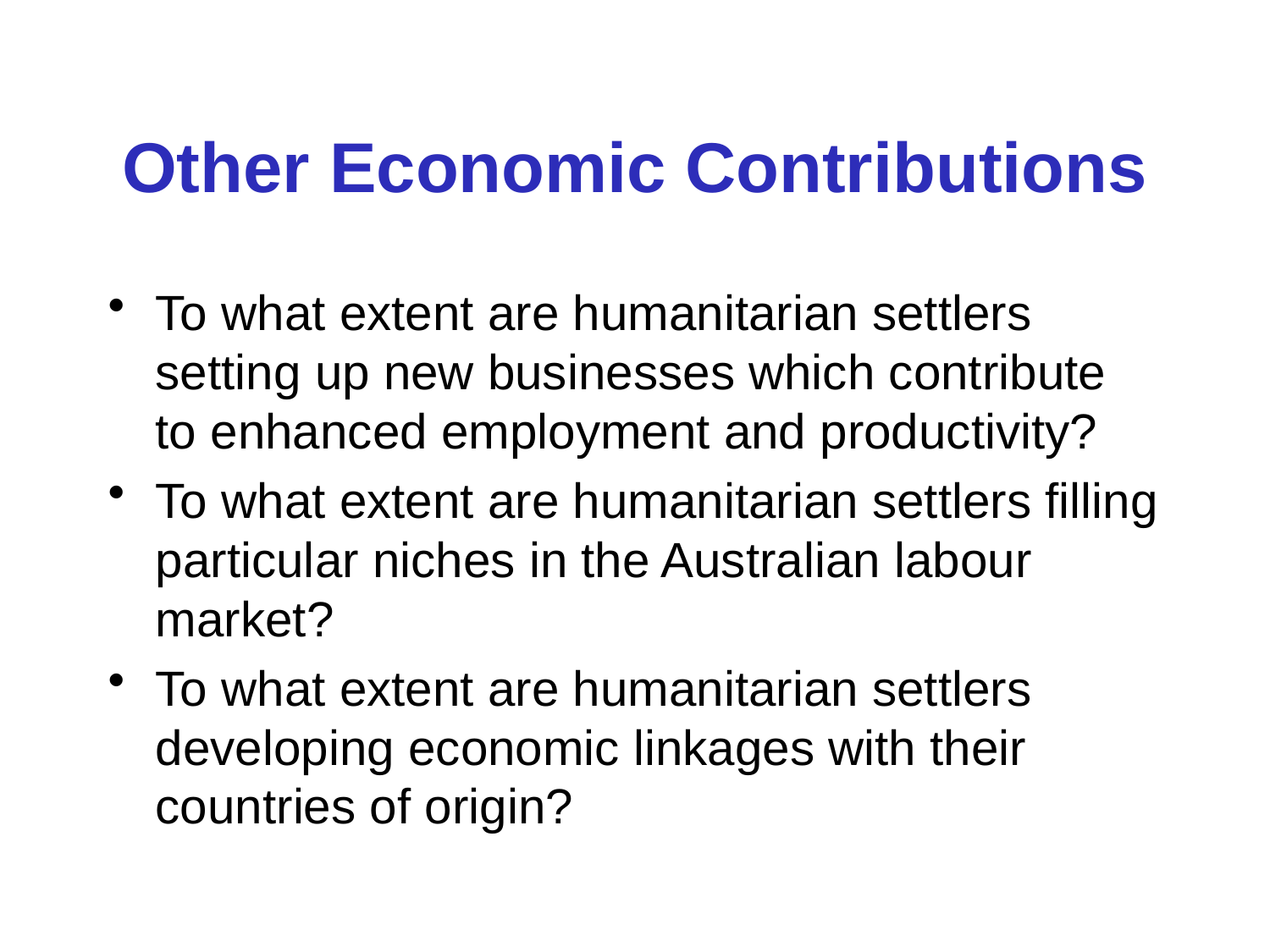

# Other Economic Contributions
To what extent are humanitarian settlers setting up new businesses which contribute to enhanced employment and productivity?
To what extent are humanitarian settlers filling particular niches in the Australian labour market?
To what extent are humanitarian settlers developing economic linkages with their countries of origin?